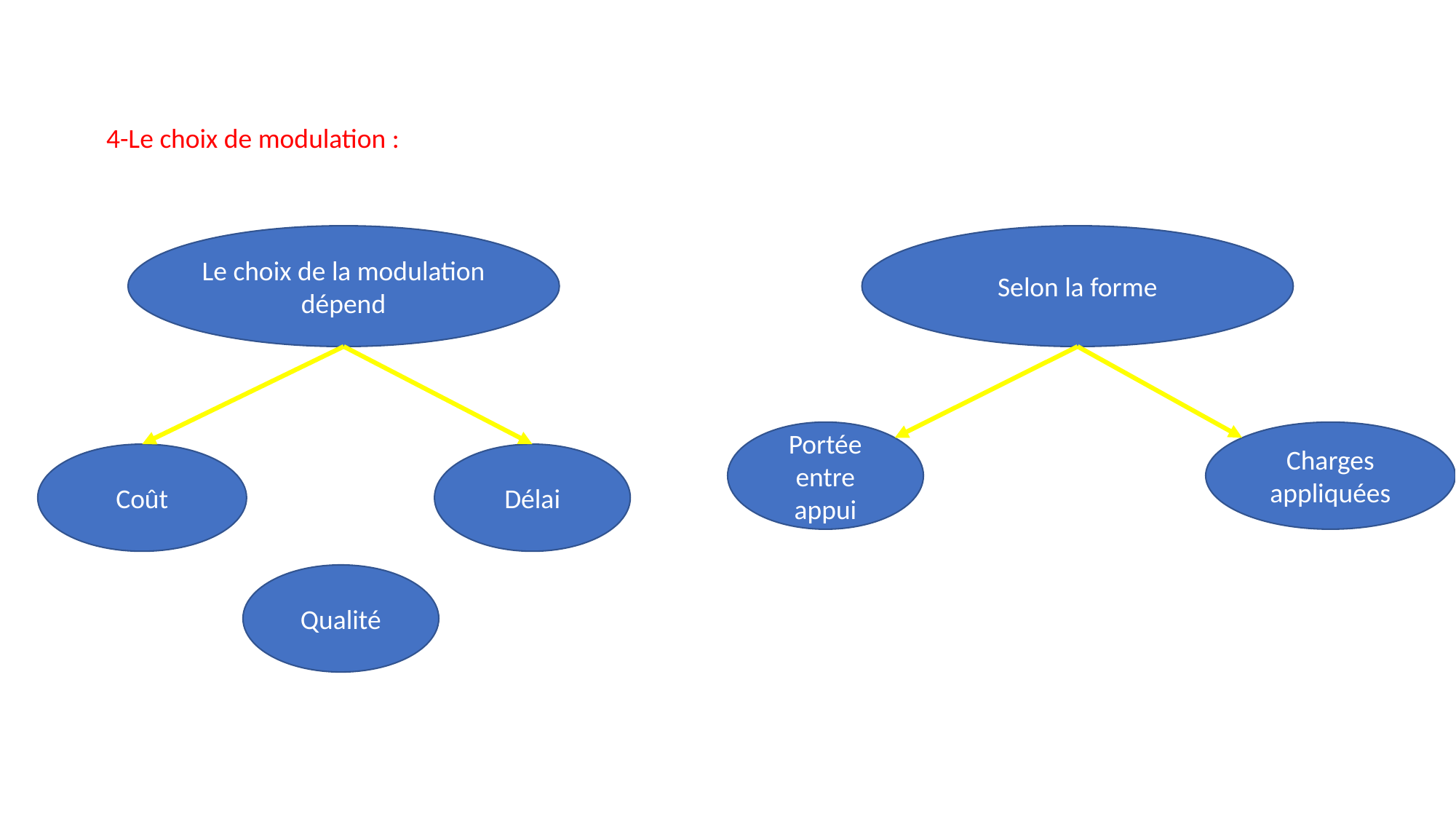

4-Le choix de modulation :
Le choix de la modulation dépend
Selon la forme
Portée entre appui
Charges appliquées
Coût
Délai
Qualité